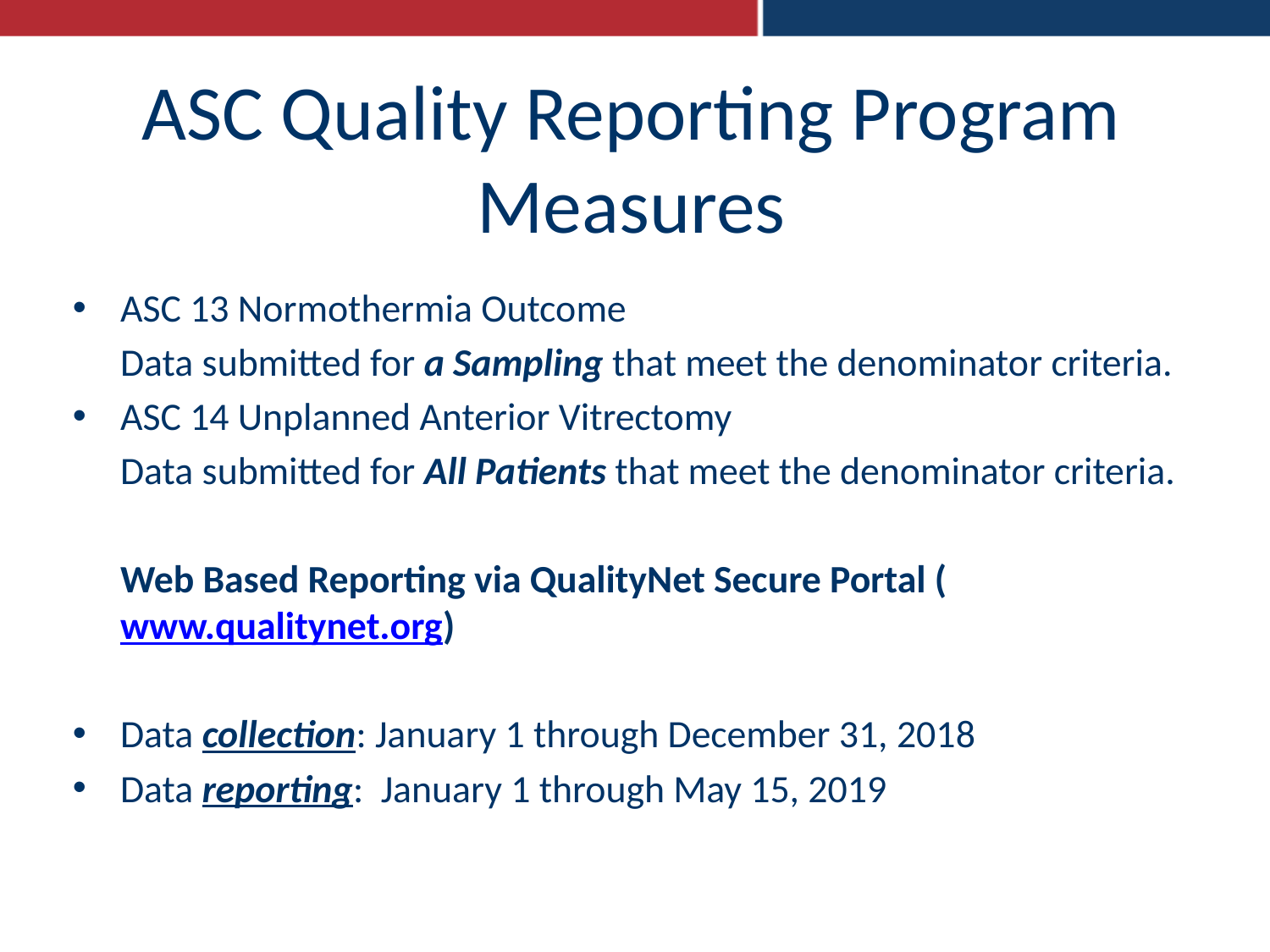

# ASC Quality Reporting Program Measures
ASC 13 Normothermia Outcome
	Data submitted for a Sampling that meet the denominator criteria.
ASC 14 Unplanned Anterior Vitrectomy
 	Data submitted for All Patients that meet the denominator criteria.

	Web Based Reporting via QualityNet Secure Portal (www.qualitynet.org)

Data collection: January 1 through December 31, 2018
Data reporting:  January 1 through May 15, 2019